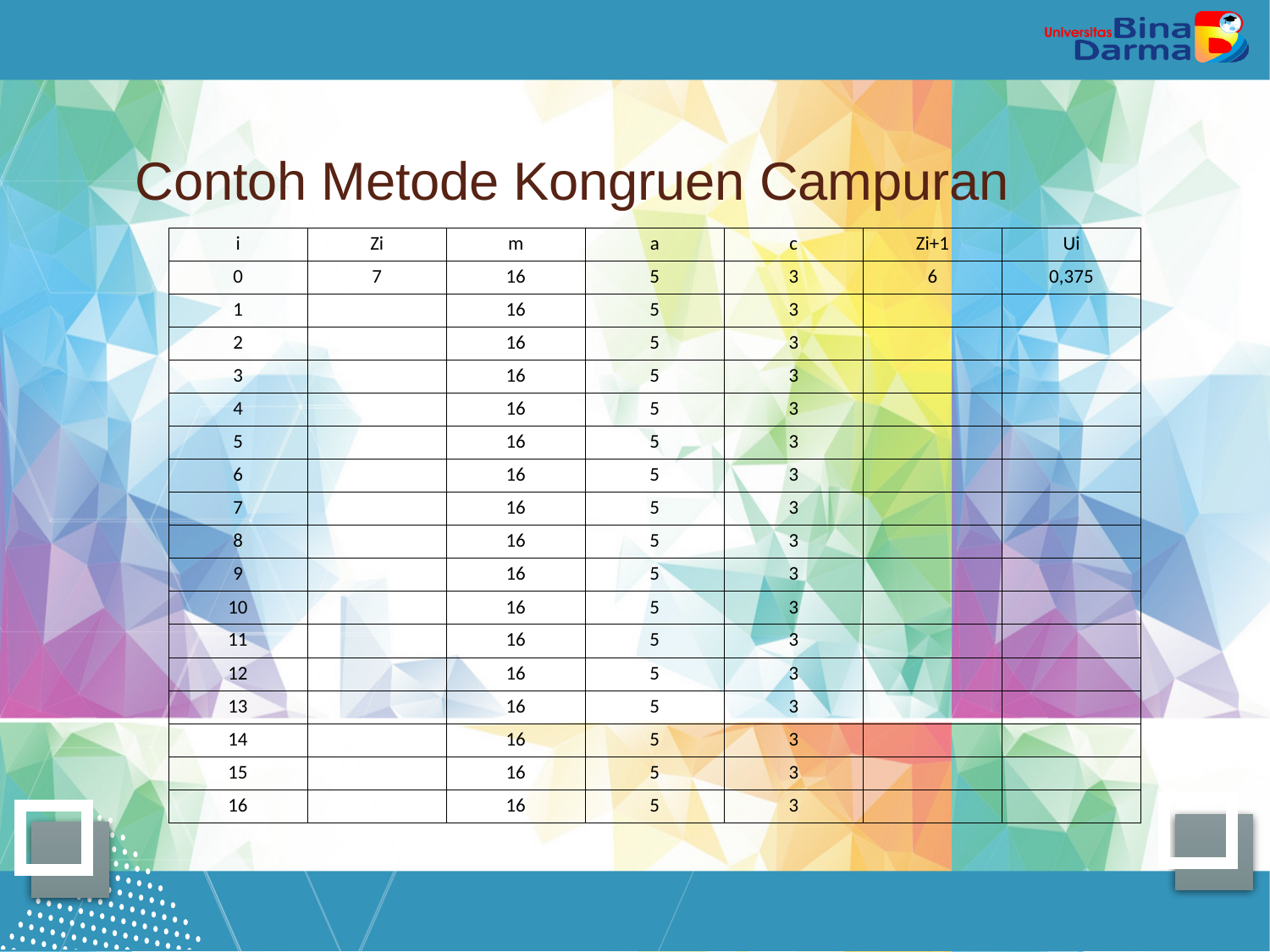

# Contoh Metode Kongruen Campuran
| i | Zi | m | a | c | Zi+1 | Ui |
| --- | --- | --- | --- | --- | --- | --- |
| 0 | 7 | 16 | 5 | 3 | 6 | 0,375 |
| 1 |  | 16 | 5 | 3 |  |  |
| 2 |  | 16 | 5 | 3 |  |  |
| 3 |  | 16 | 5 | 3 |  |  |
| 4 |  | 16 | 5 | 3 |  |  |
| 5 |  | 16 | 5 | 3 |  |  |
| 6 |  | 16 | 5 | 3 |  |  |
| 7 |  | 16 | 5 | 3 |  |  |
| 8 |  | 16 | 5 | 3 |  |  |
| 9 |  | 16 | 5 | 3 |  |  |
| 10 |  | 16 | 5 | 3 |  |  |
| 11 |  | 16 | 5 | 3 |  |  |
| 12 |  | 16 | 5 | 3 |  |  |
| 13 |  | 16 | 5 | 3 |  |  |
| 14 |  | 16 | 5 | 3 |  |  |
| 15 |  | 16 | 5 | 3 |  |  |
| 16 |  | 16 | 5 | 3 |  |  |